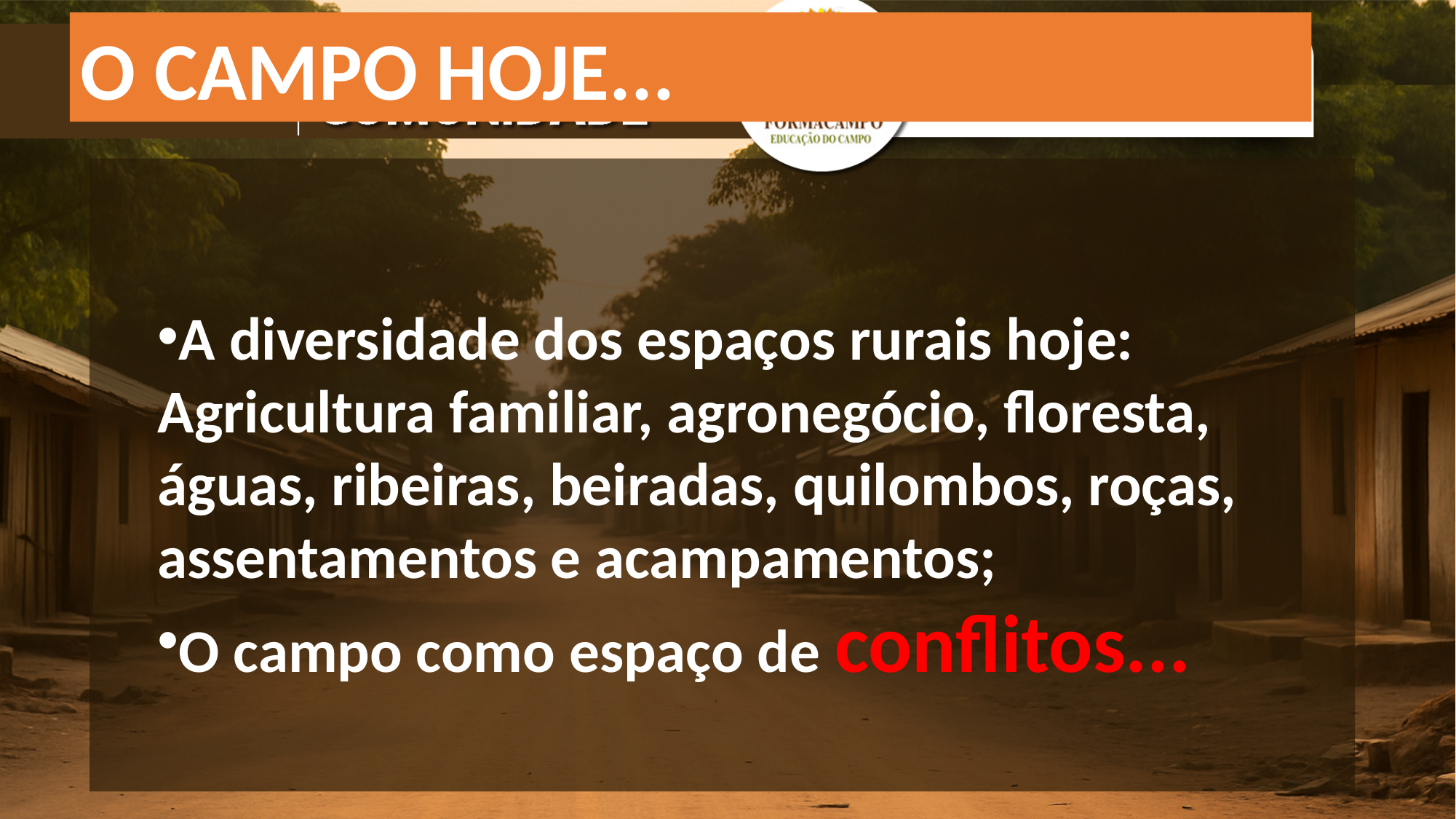

O CAMPO HOJE...
A diversidade dos espaços rurais hoje: Agricultura familiar, agronegócio, floresta, águas, ribeiras, beiradas, quilombos, roças, assentamentos e acampamentos;
O campo como espaço de conflitos...